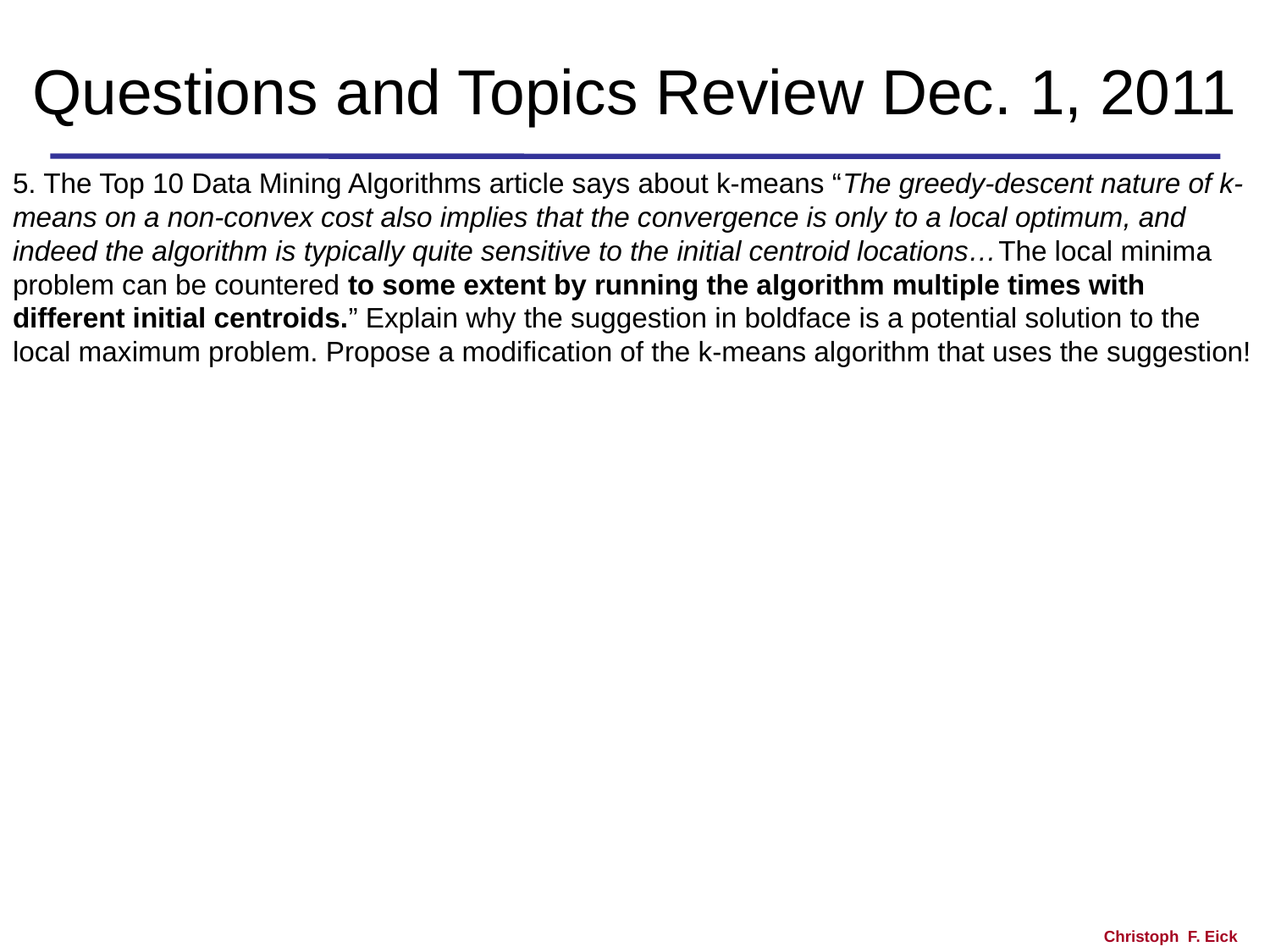

# Questions and Topics Review Dec. 1, 2011
5. The Top 10 Data Mining Algorithms article says about k-means “The greedy-descent nature of k-means on a non-convex cost also implies that the convergence is only to a local optimum, and indeed the algorithm is typically quite sensitive to the initial centroid locations…The local minima problem can be countered to some extent by running the algorithm multiple times with different initial centroids.” Explain why the suggestion in boldface is a potential solution to the local maximum problem. Propose a modification of the k-means algorithm that uses the suggestion!